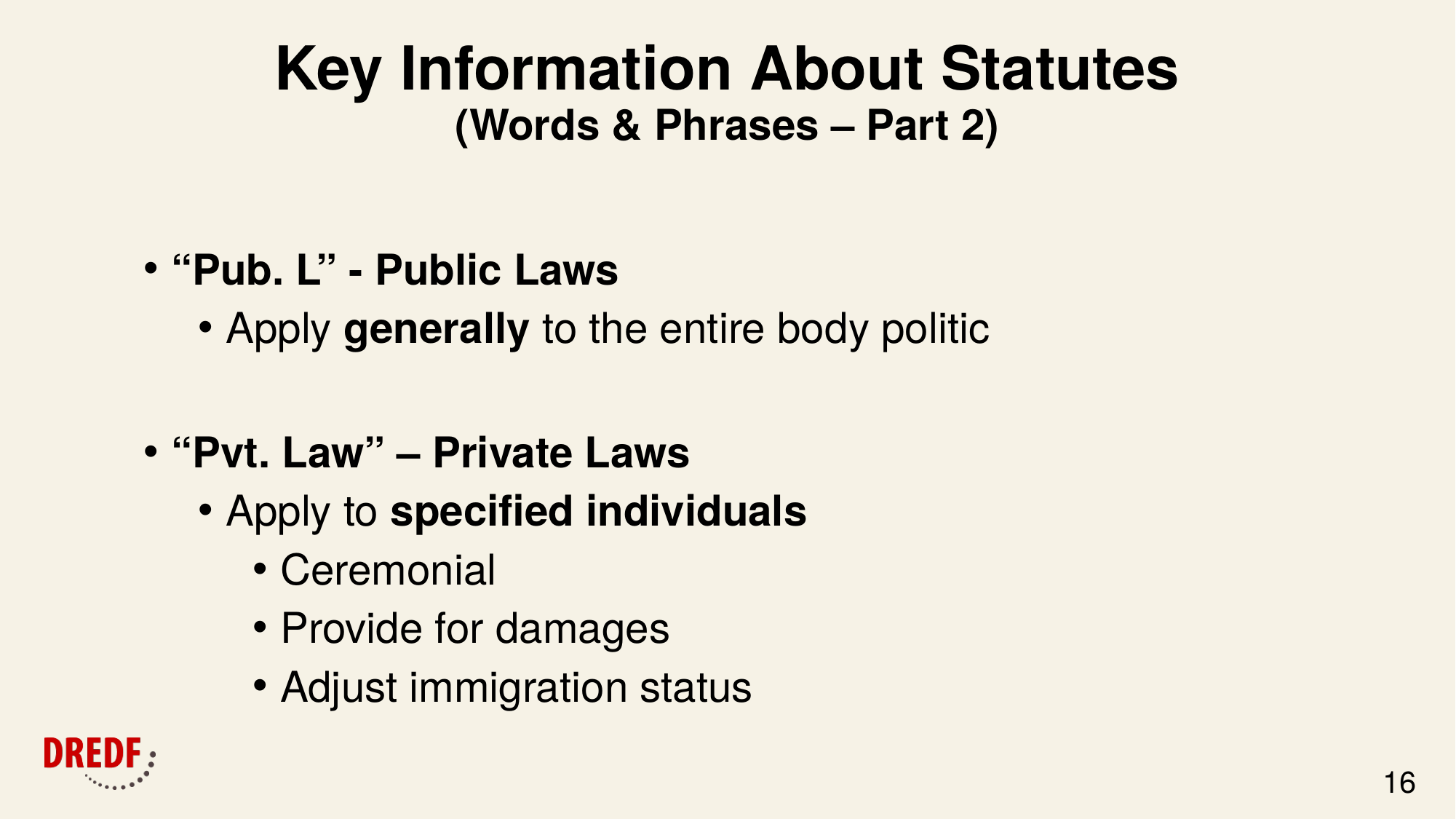

# Key Information About Statutes (Words & Phrases – Part 2)

“Pub. L” - Public Laws
Apply generally to the entire body politic

“Pvt. Law” – Private Laws
Apply to specified individuals
Ceremonial
Provide for damages
Adjust immigration status

16